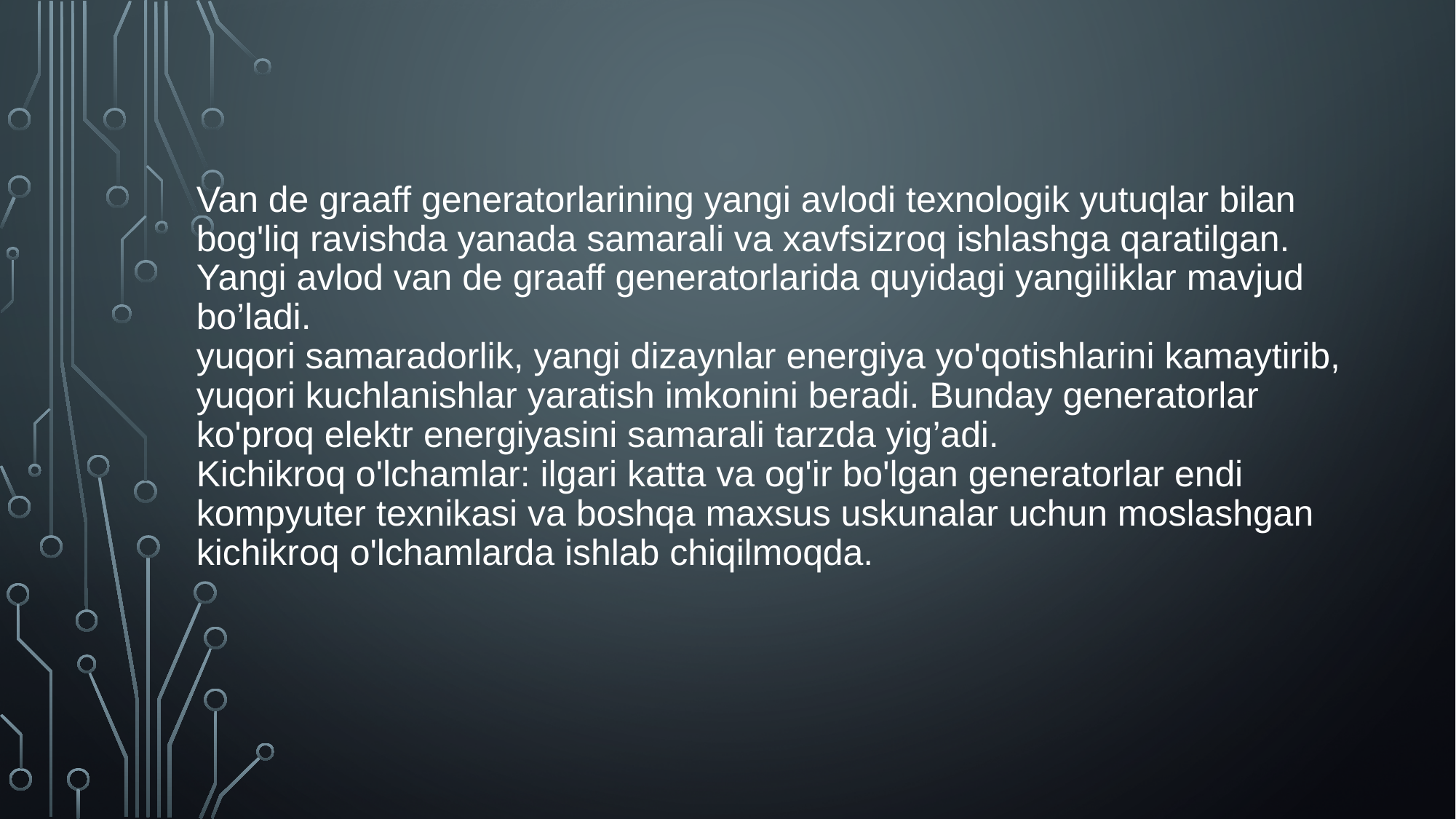

# Van de graaff generatorlarining yangi avlodi texnologik yutuqlar bilan bog'liq ravishda yanada samarali va xavfsizroq ishlashga qaratilgan. Yangi avlod van de graaff generatorlarida quyidagi yangiliklar mavjud bo’ladi. yuqori samaradorlik, yangi dizaynlar energiya yo'qotishlarini kamaytirib, yuqori kuchlanishlar yaratish imkonini beradi. Bunday generatorlar ko'proq elektr energiyasini samarali tarzda yig’adi. Kichikroq o'lchamlar: ilgari katta va og'ir bo'lgan generatorlar endi kompyuter texnikasi va boshqa maxsus uskunalar uchun moslashgan kichikroq o'lchamlarda ishlab chiqilmoqda.